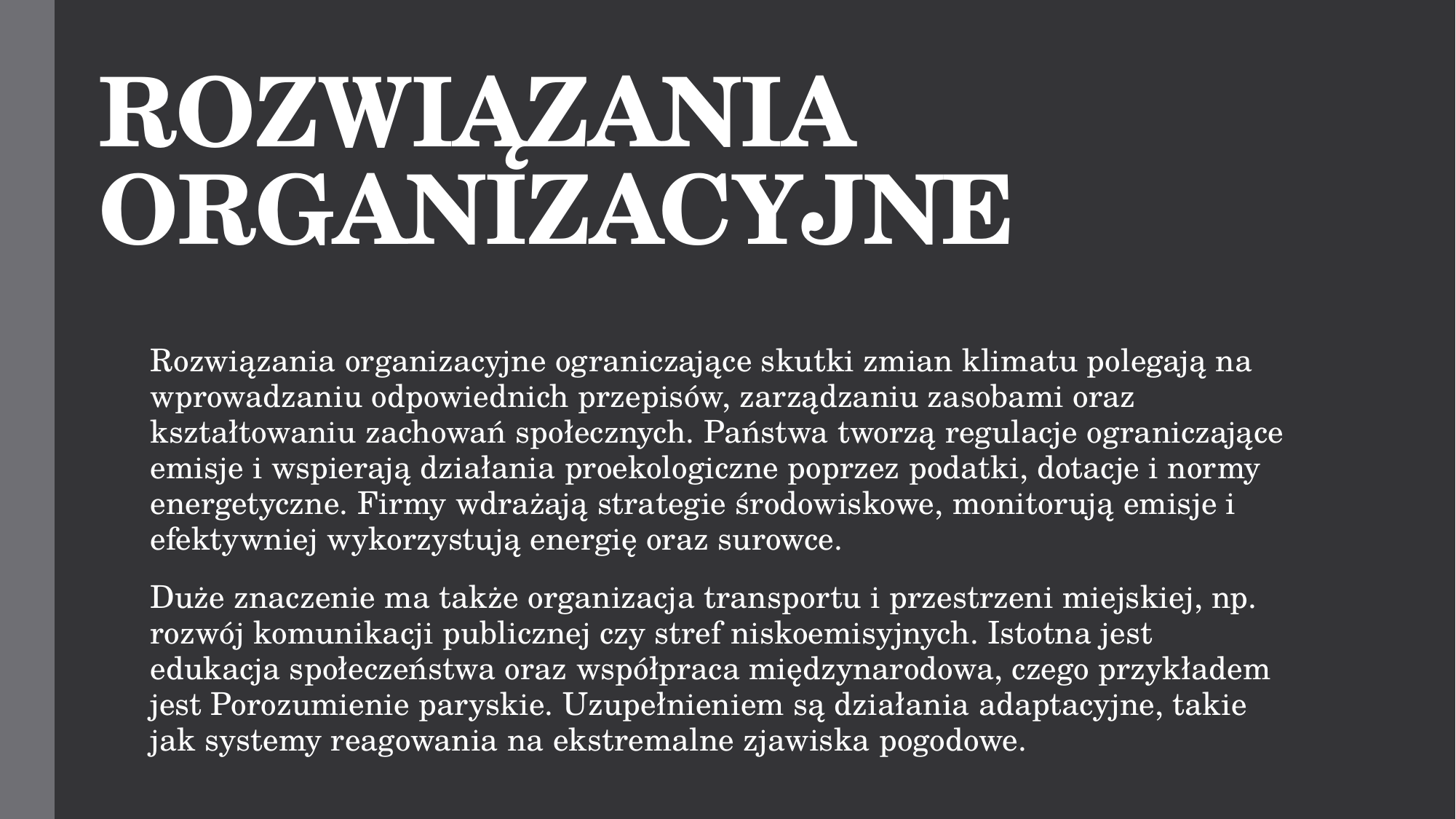

# ROZWIĄZANIA ORGANIZACYJNE
Rozwiązania organizacyjne ograniczające skutki zmian klimatu polegają na wprowadzaniu odpowiednich przepisów, zarządzaniu zasobami oraz kształtowaniu zachowań społecznych. Państwa tworzą regulacje ograniczające emisje i wspierają działania proekologiczne poprzez podatki, dotacje i normy energetyczne. Firmy wdrażają strategie środowiskowe, monitorują emisje i efektywniej wykorzystują energię oraz surowce.
Duże znaczenie ma także organizacja transportu i przestrzeni miejskiej, np. rozwój komunikacji publicznej czy stref niskoemisyjnych. Istotna jest edukacja społeczeństwa oraz współpraca międzynarodowa, czego przykładem jest Porozumienie paryskie. Uzupełnieniem są działania adaptacyjne, takie jak systemy reagowania na ekstremalne zjawiska pogodowe.